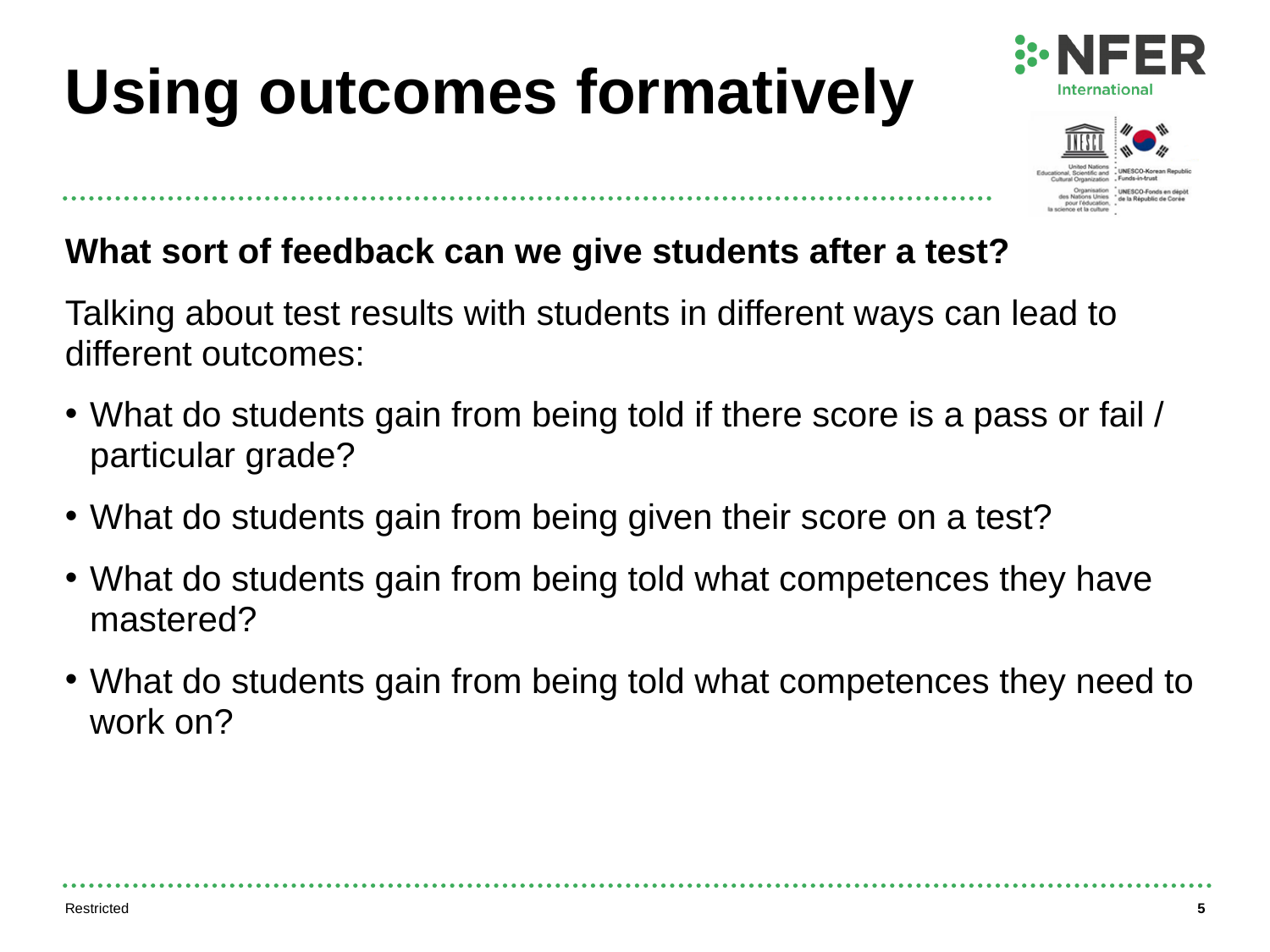

# Using outcomes formatively
What sort of feedback can we give students after a test?
Talking about test results with students in different ways can lead to different outcomes:
What do students gain from being told if there score is a pass or fail / particular grade?
What do students gain from being given their score on a test?
What do students gain from being told what competences they have mastered?
What do students gain from being told what competences they need to work on?

Restricted
5